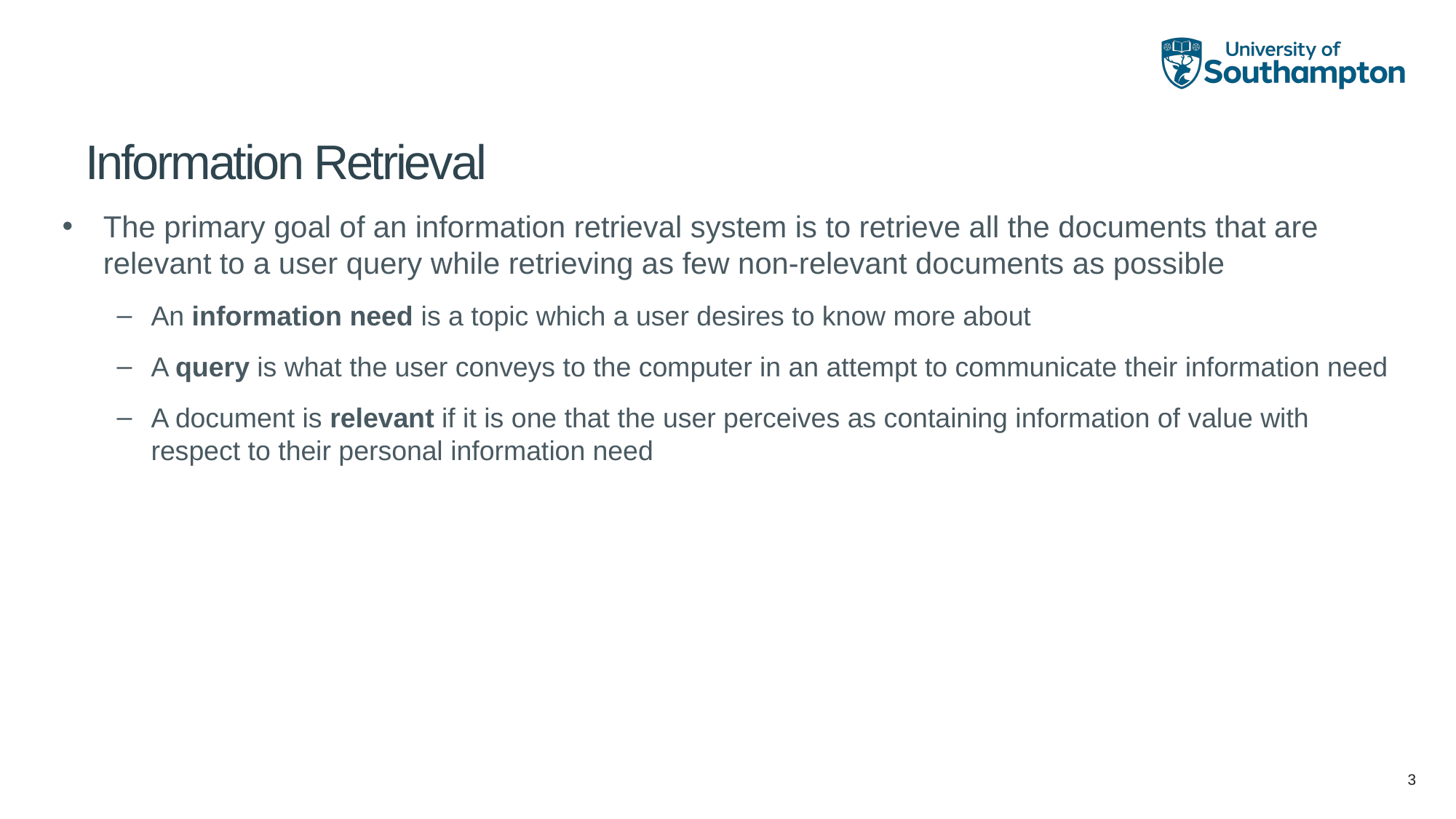

# Information Retrieval
The primary goal of an information retrieval system is to retrieve all the documents that are relevant to a user query while retrieving as few non-relevant documents as possible
An information need is a topic which a user desires to know more about
A query is what the user conveys to the computer in an attempt to communicate their information need
A document is relevant if it is one that the user perceives as containing information of value with respect to their personal information need